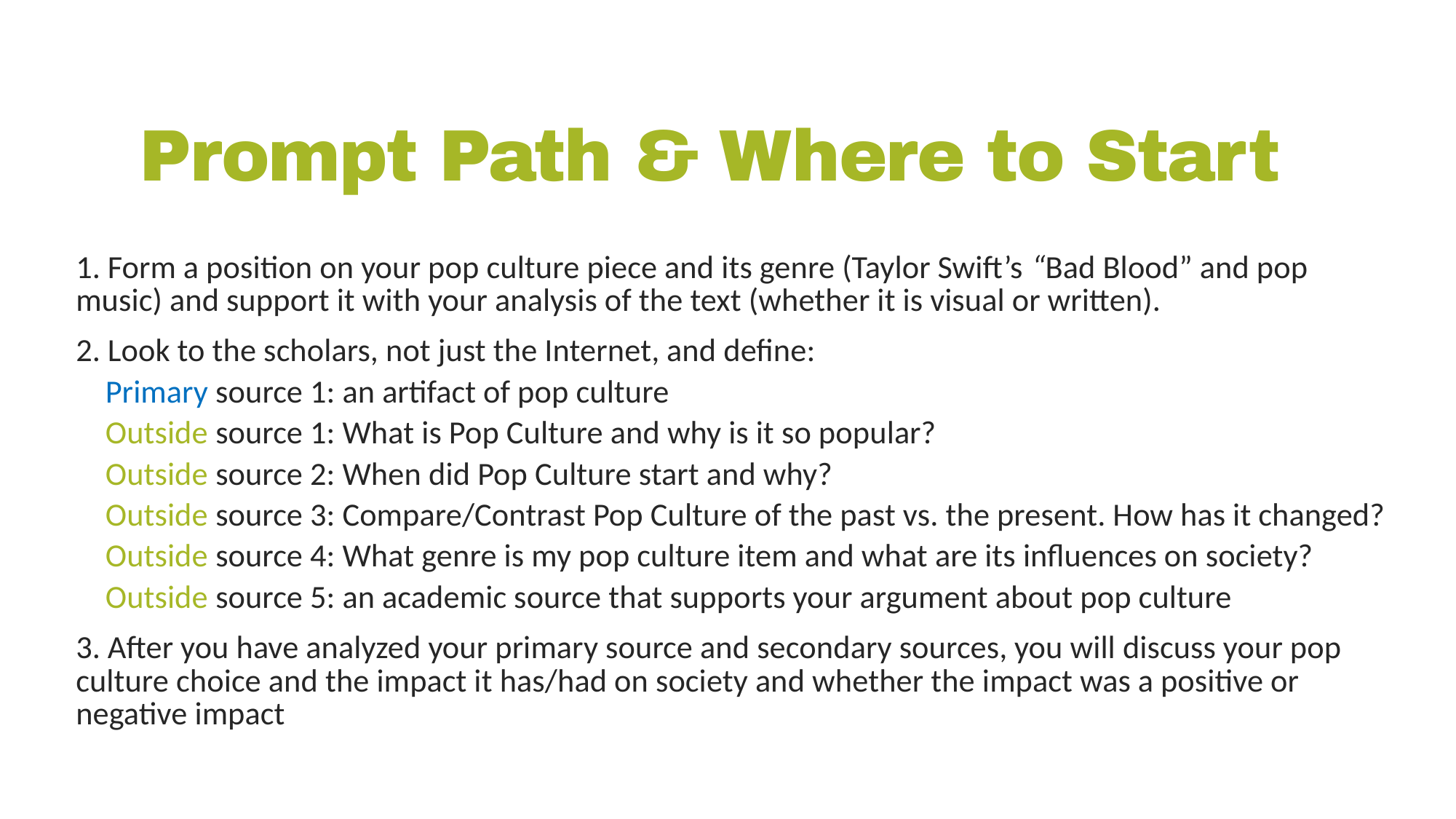

# Prompt Path & Where to Start
1. Form a position on your pop culture piece and its genre (Taylor Swift’s “Bad Blood” and pop music) and support it with your analysis of the text (whether it is visual or written).
2. Look to the scholars, not just the Internet, and define:
Primary source 1: an artifact of pop culture
Outside source 1: What is Pop Culture and why is it so popular?
Outside source 2: When did Pop Culture start and why?
Outside source 3: Compare/Contrast Pop Culture of the past vs. the present. How has it changed?
Outside source 4: What genre is my pop culture item and what are its influences on society?
Outside source 5: an academic source that supports your argument about pop culture
3. After you have analyzed your primary source and secondary sources, you will discuss your pop culture choice and the impact it has/had on society and whether the impact was a positive or negative impact